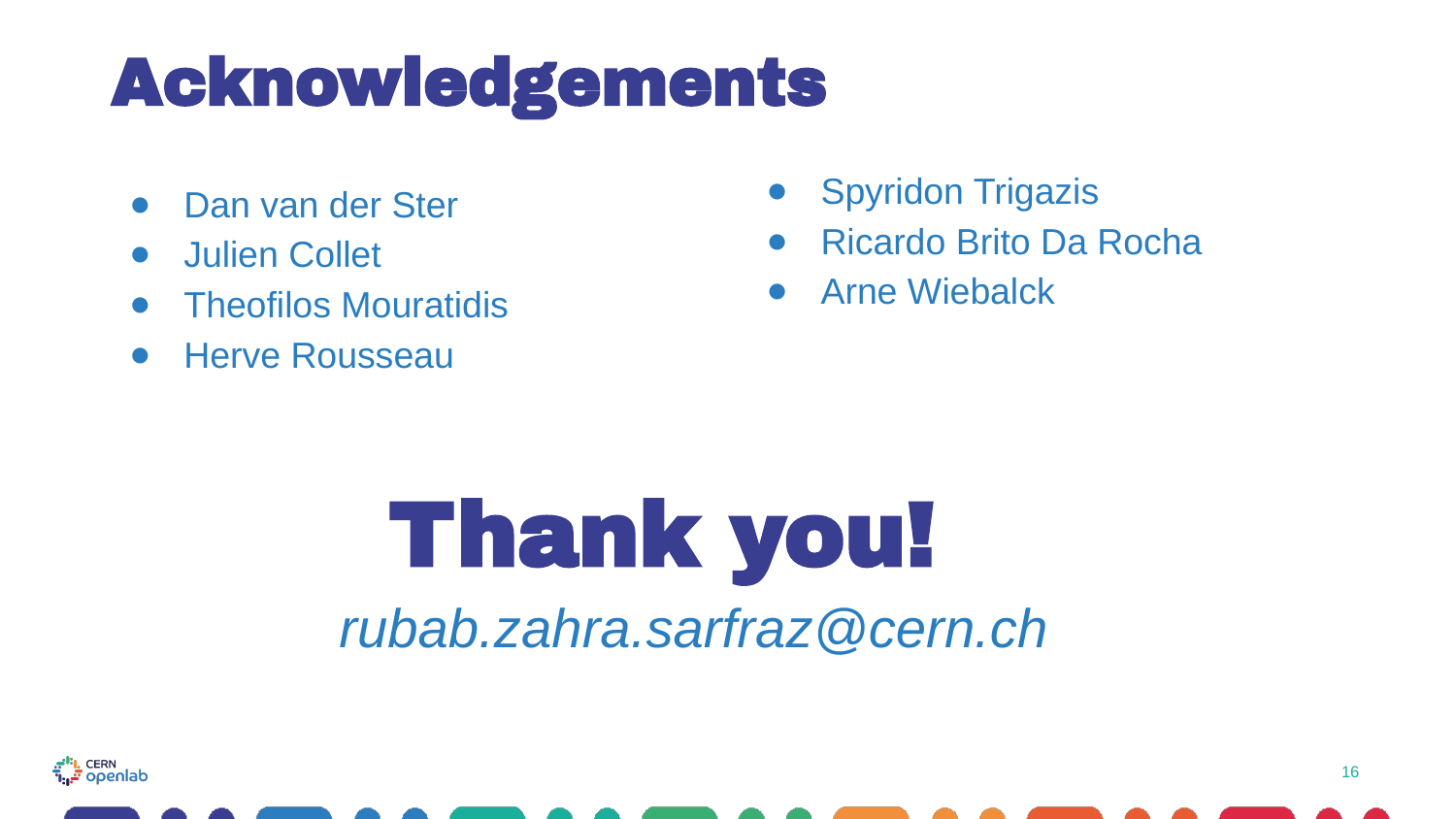

# Acknowledgements
Spyridon Trigazis
Ricardo Brito Da Rocha
Arne Wiebalck
Dan van der Ster
Julien Collet
Theofilos Mouratidis
Herve Rousseau
Thank you!
rubab.zahra.sarfraz@cern.ch